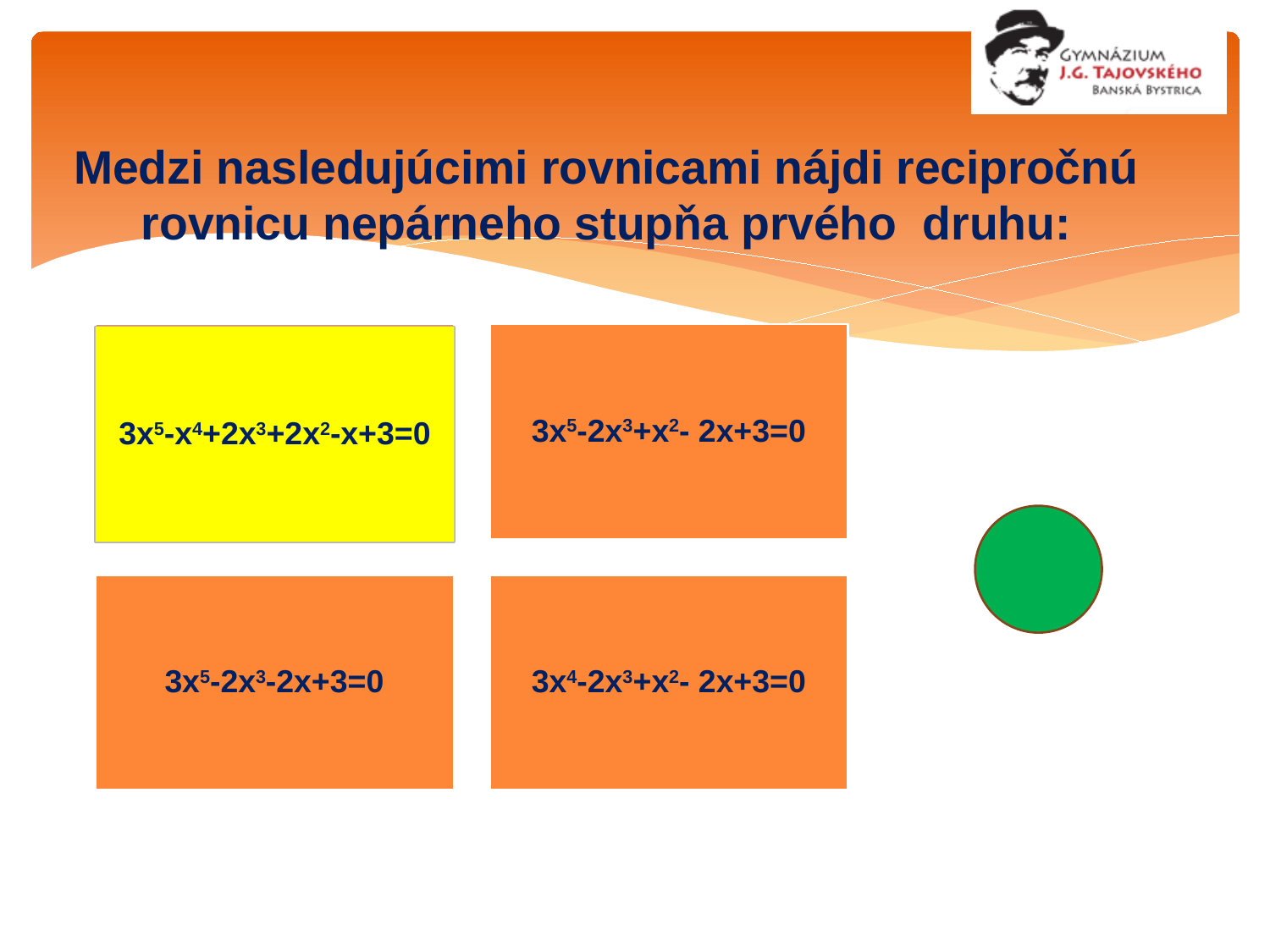

Medzi nasledujúcimi rovnicami nájdi recipročnú rovnicu nepárneho stupňa prvého  druhu:
3x5-x4+2x3+2x2-x+3=0
3x5-2x3+x2- 2x+3=0
3x5-2x3-2x+3=0
3x4-2x3+x2- 2x+3=0

3x5-x4+2x3+2x2-x+3=0